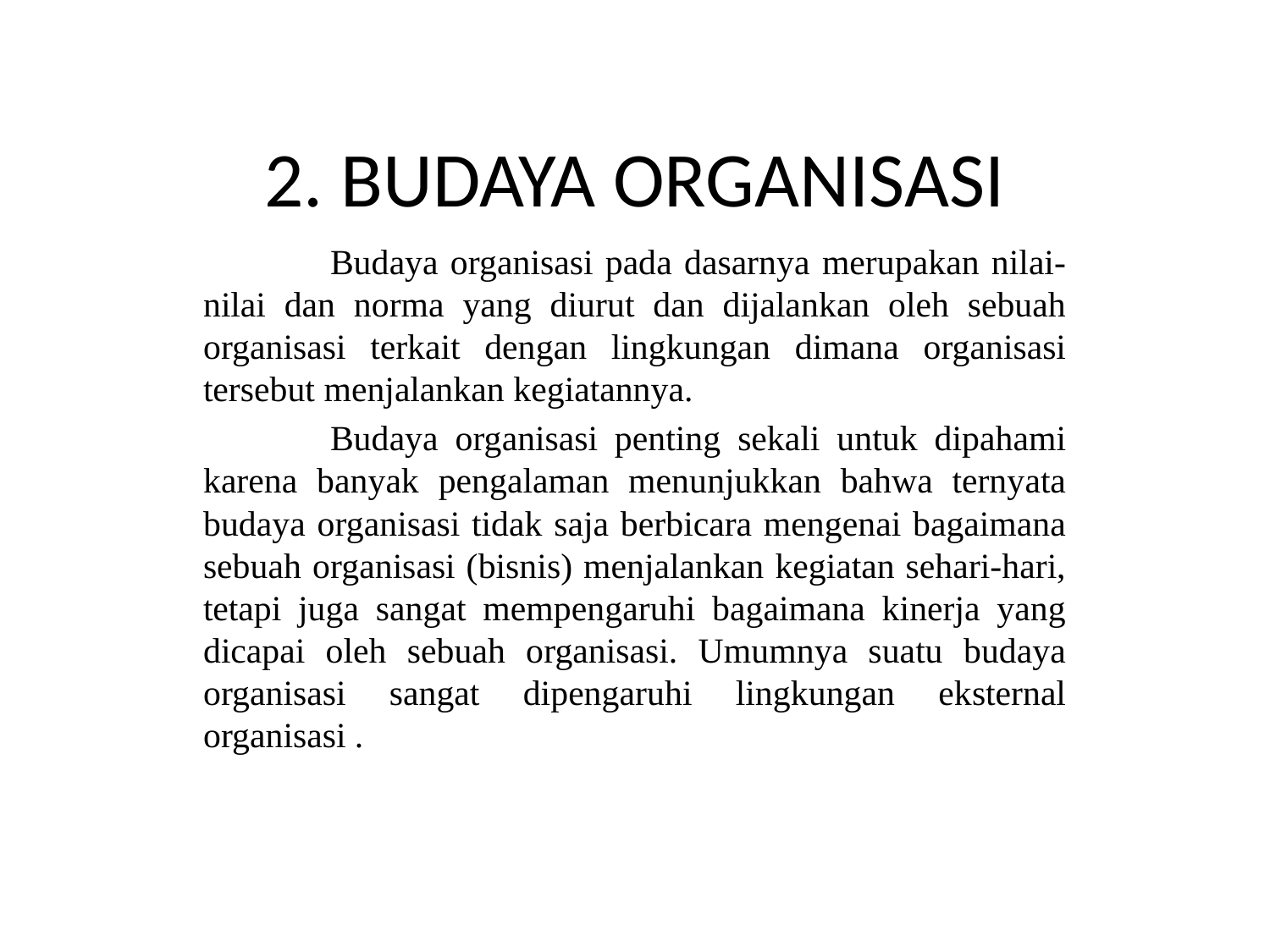

# 2. BUDAYA ORGANISASI
	Budaya organisasi pada dasarnya merupakan nilai-nilai dan norma yang diurut dan dijalankan oleh sebuah organisasi terkait dengan lingkungan dimana organisasi tersebut menjalankan kegiatannya.
	Budaya organisasi penting sekali untuk dipahami karena banyak pengalaman menunjukkan bahwa ternyata budaya organisasi tidak saja berbicara mengenai bagaimana sebuah organisasi (bisnis) menjalankan kegiatan sehari-hari, tetapi juga sangat mempengaruhi bagaimana kinerja yang dicapai oleh sebuah organisasi. Umumnya suatu budaya organisasi sangat dipengaruhi lingkungan eksternal organisasi .